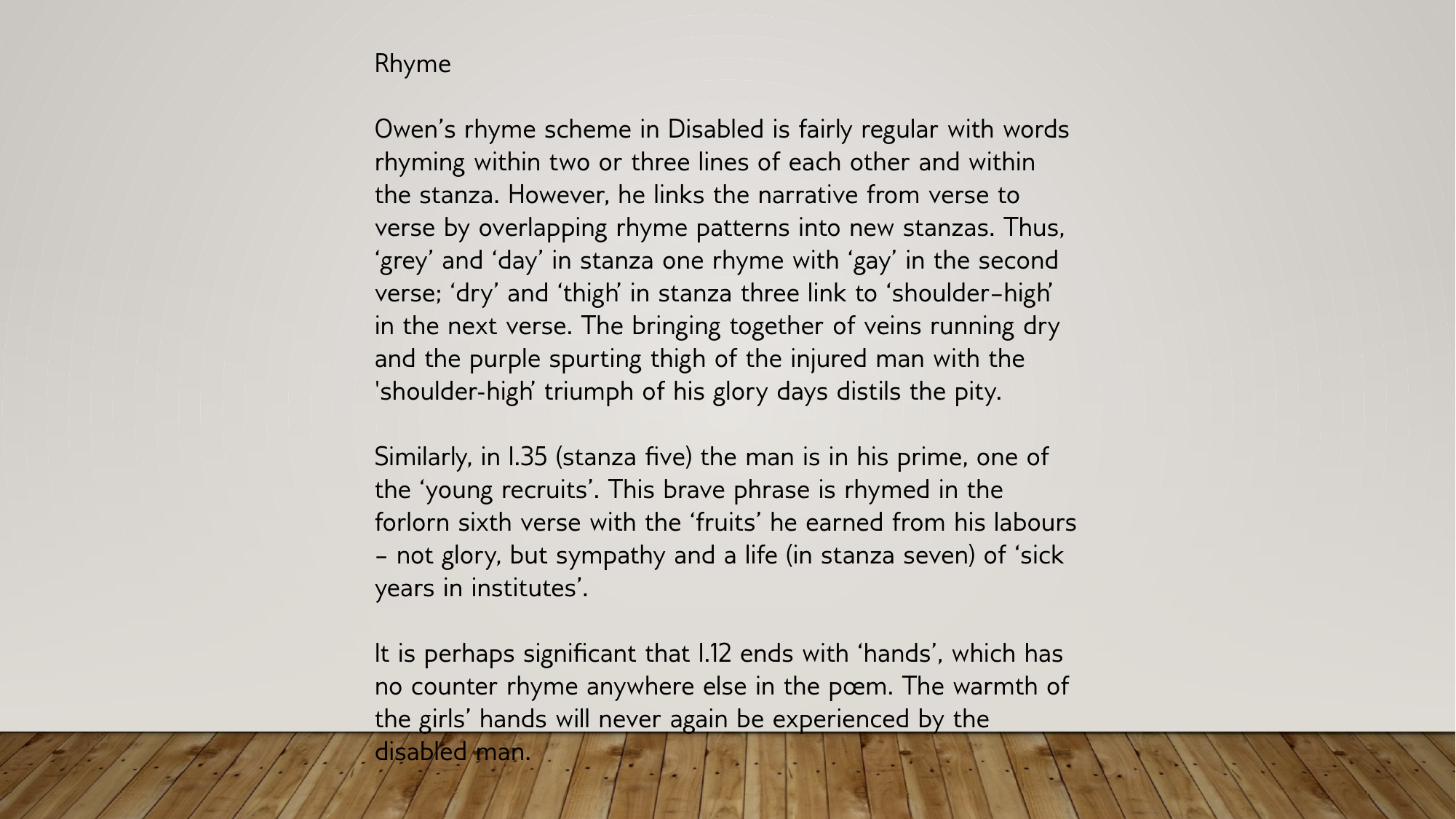

Rhyme

Owen’s rhyme scheme in Disabled is fairly regular with words rhyming within two or three lines of each other and within the stanza. However, he links the narrative from verse to verse by overlapping rhyme patterns into new stanzas. Thus, ‘grey’ and ‘day’ in stanza one rhyme with ‘gay’ in the second verse; ‘dry’ and ‘thigh’ in stanza three link to ‘shoulder–high’ in the next verse. The bringing together of veins running dry and the purple spurting thigh of the injured man with the 'shoulder-high’ triumph of his glory days distils the pity.

Similarly, in l.35 (stanza five) the man is in his prime, one of the ‘young recruits’. This brave phrase is rhymed in the forlorn sixth verse with the ‘fruits’ he earned from his labours – not glory, but sympathy and a life (in stanza seven) of ‘sick years in institutes’.

It is perhaps significant that l.12 ends with ‘hands’, which has no counter rhyme anywhere else in the poem. The warmth of the girls’ hands will never again be experienced by the disabled man.